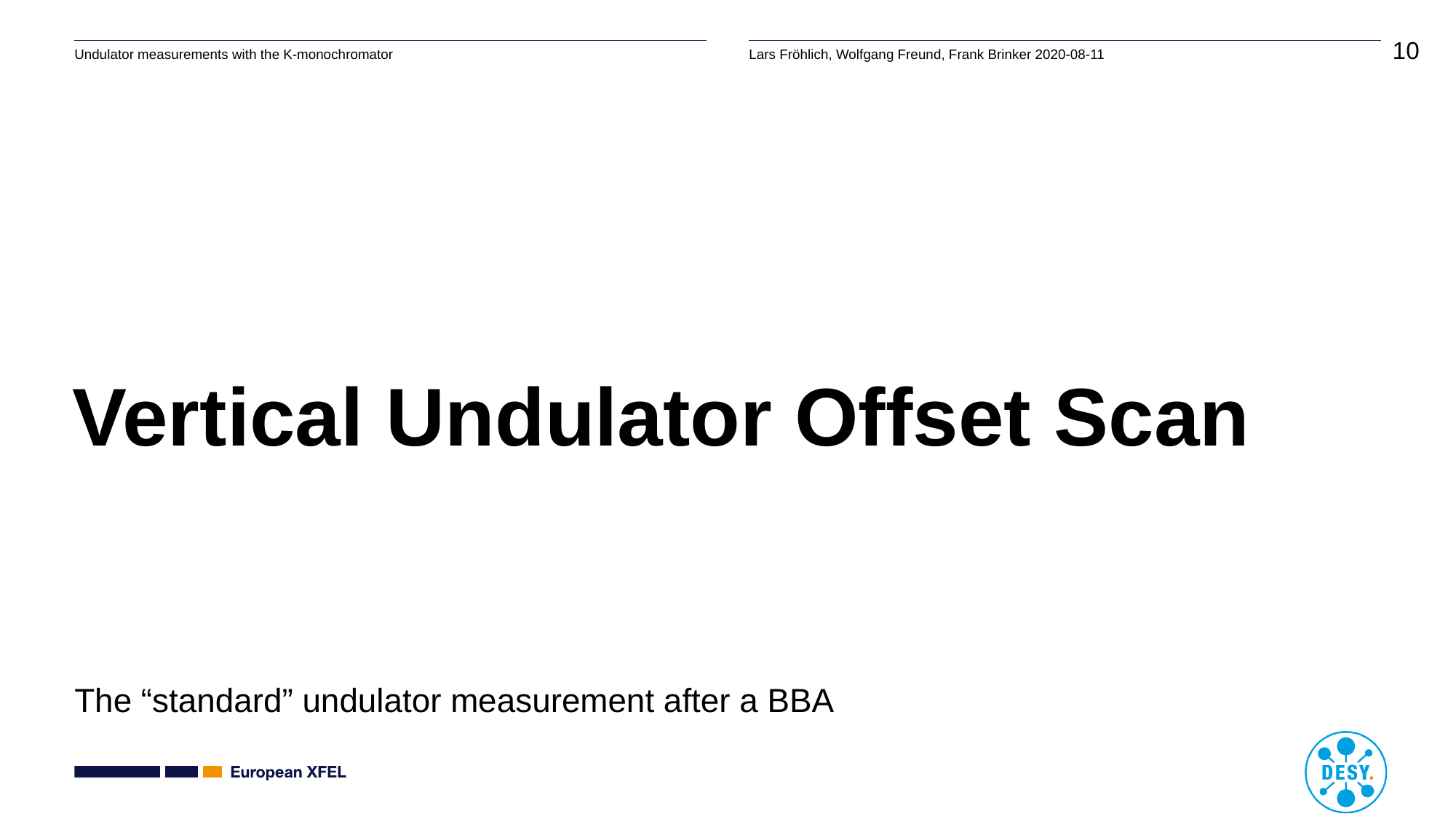

# Vertical Undulator Offset Scan
The “standard” undulator measurement after a BBA